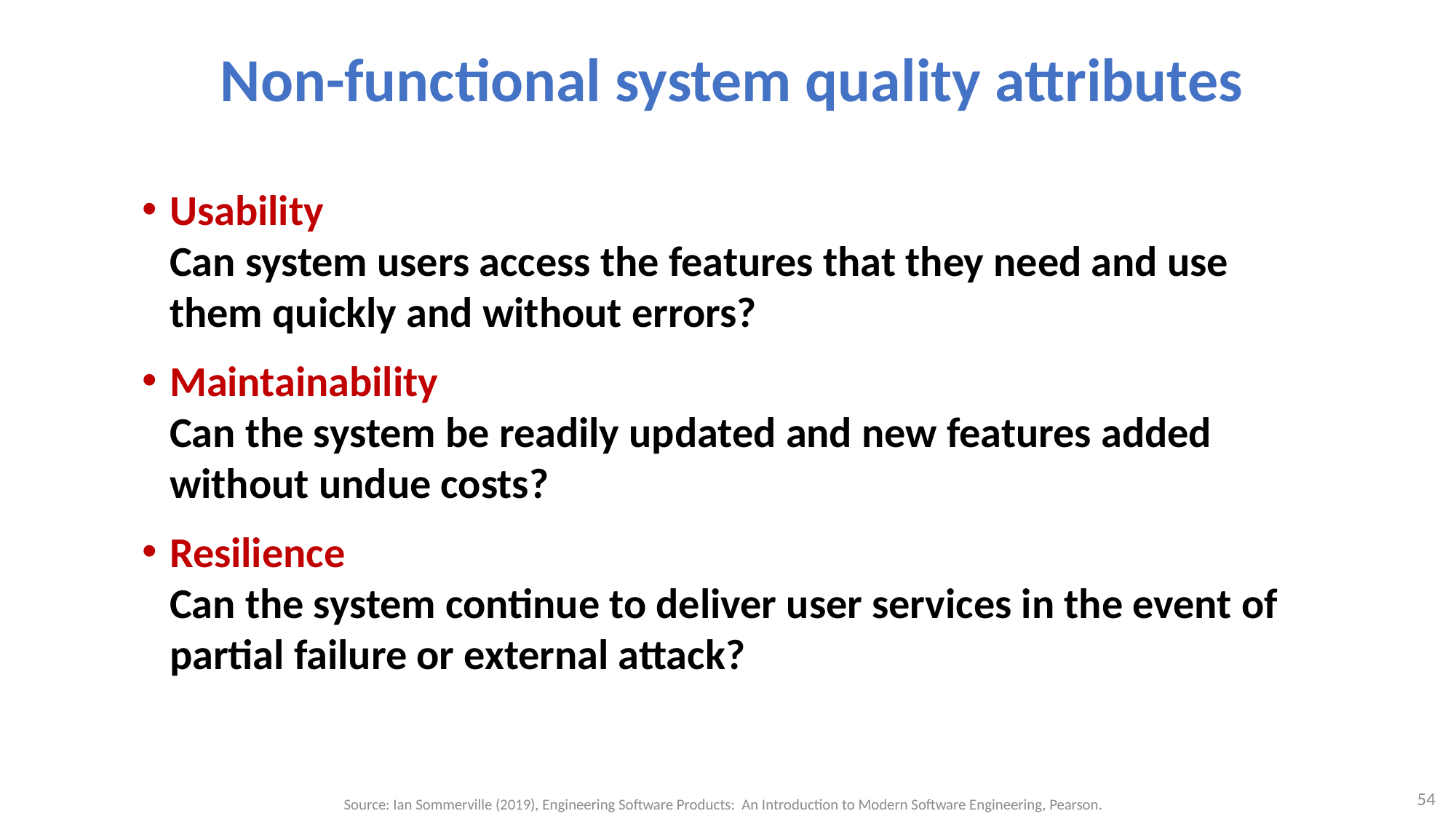

# Non-functional system quality attributes
Usability
Can system users access the features that they need and use them quickly and without errors?
Maintainability
Can the system be readily updated and new features added without undue costs?
Resilience
Can the system continue to deliver user services in the event of partial failure or external attack?

54
Source: Ian Sommerville (2019), Engineering Software Products:  An Introduction to Modern Software Engineering, Pearson.